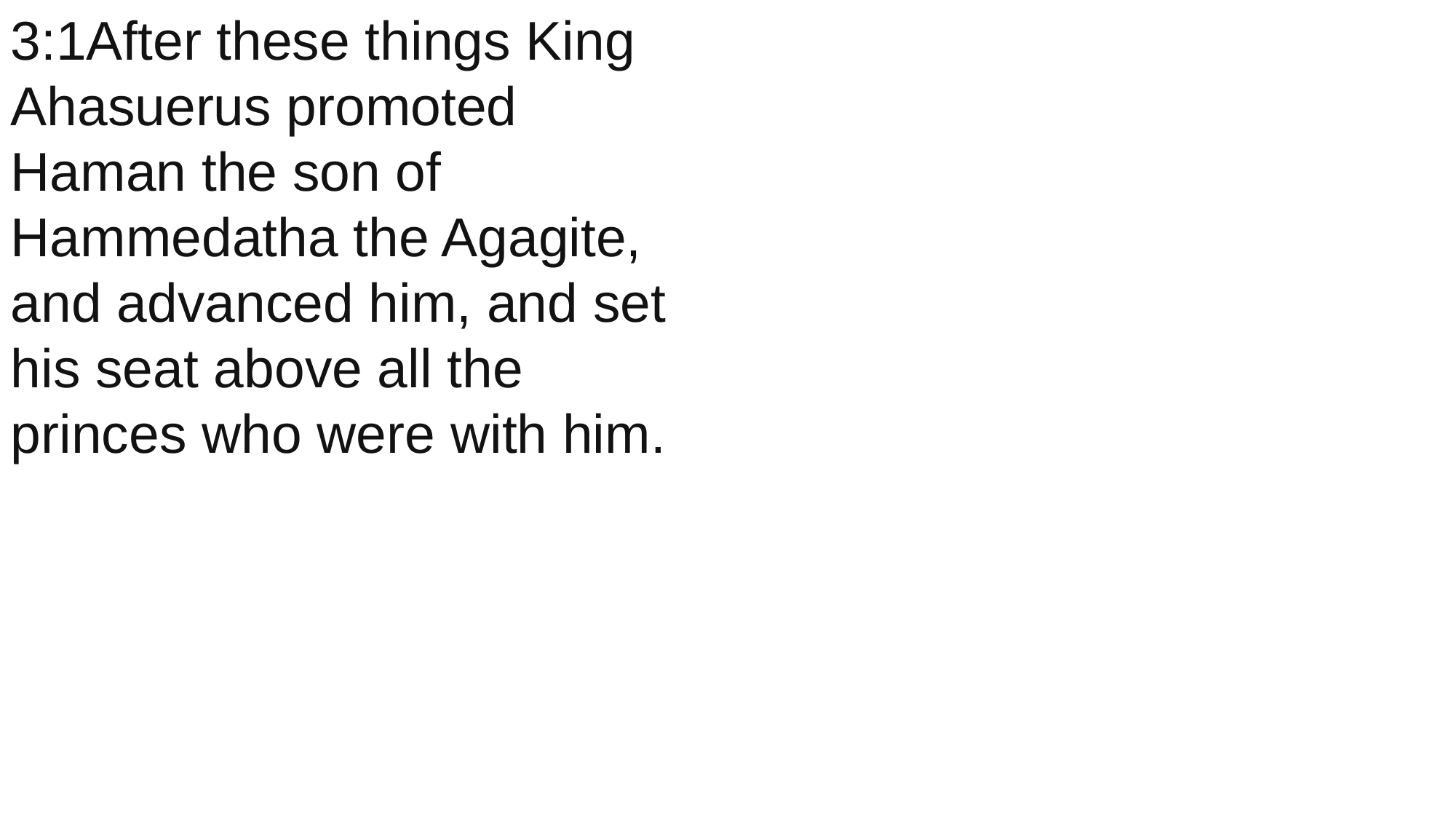

3:1After these things King Ahasuerus promoted Haman the son of Hammedatha the Agagite, and advanced him, and set his seat above all the princes who were with him.
 John